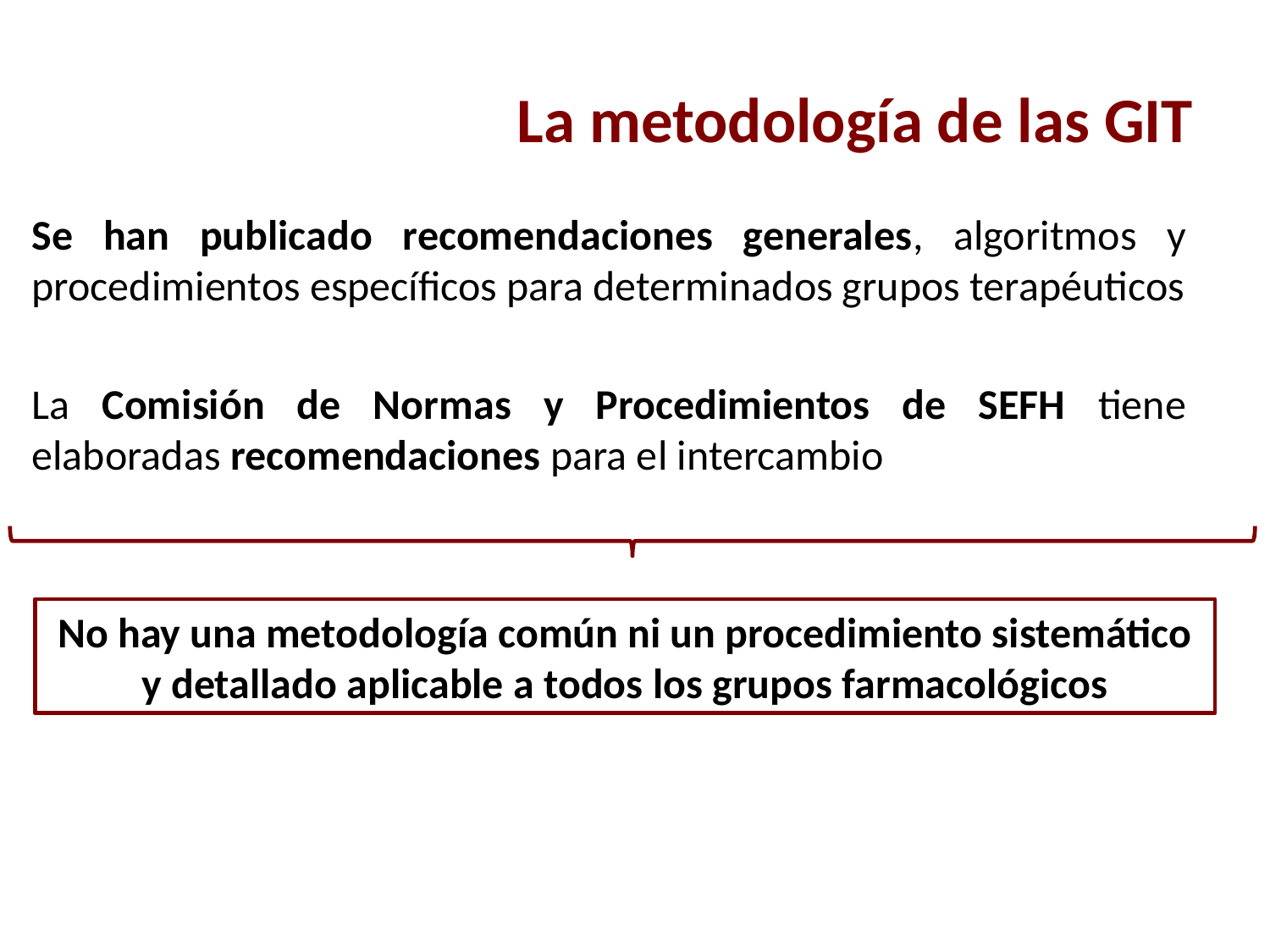

# La metodología de las GIT
Se han publicado recomendaciones generales, algoritmos y procedimientos específicos para determinados grupos terapéuticos

La Comisión de Normas y Procedimientos de SEFH tiene elaboradas recomendaciones para el intercambio

No hay una metodología común ni un procedimiento sistemático y detallado aplicable a todos los grupos farmacológicos